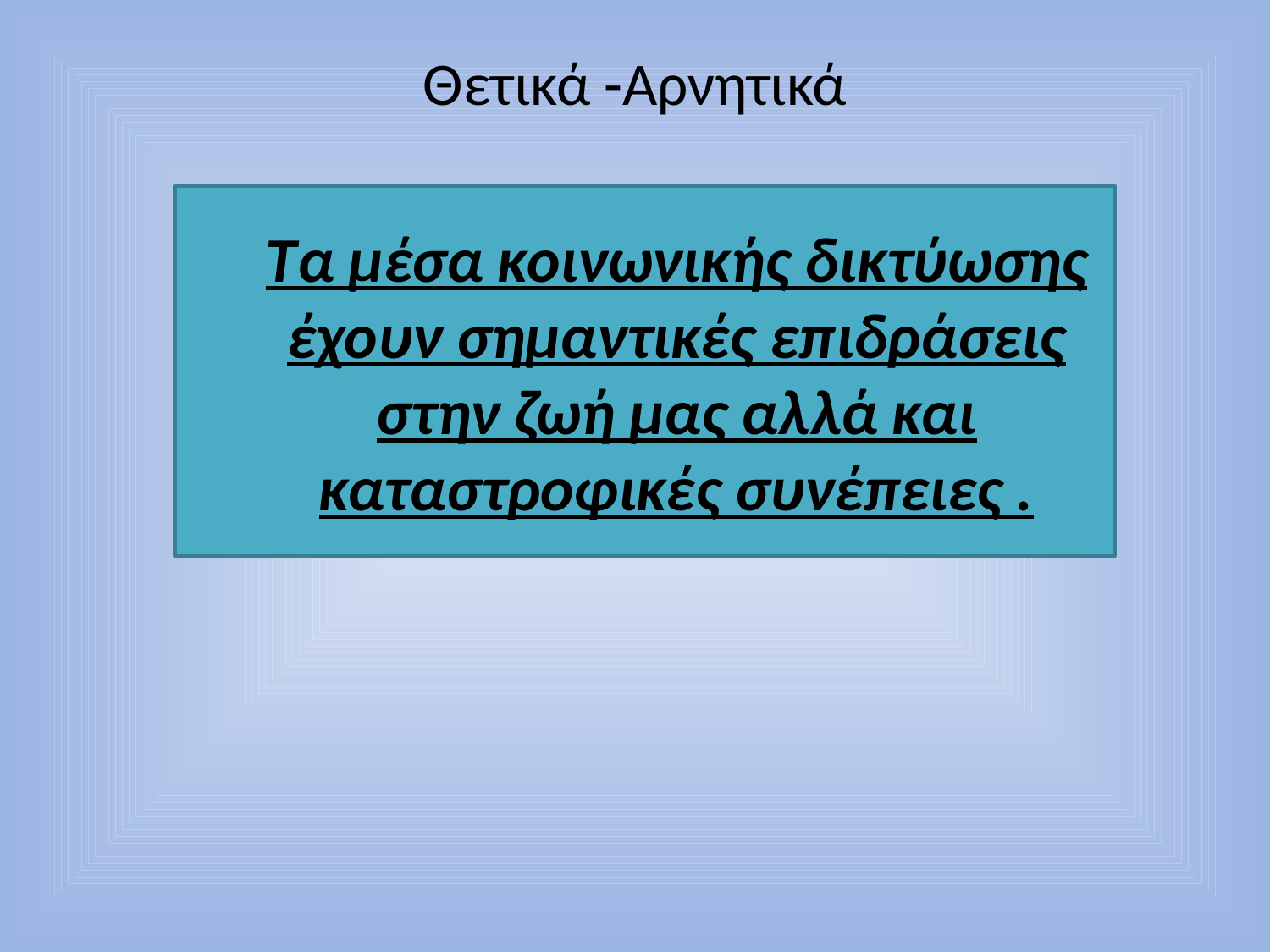

# Θετικά -Αρνητικά
Τα μέσα κοινωνικής δικτύωσης έχουν σημαντικές επιδράσεις στην ζωή μας αλλά και καταστροφικές συνέπειες .